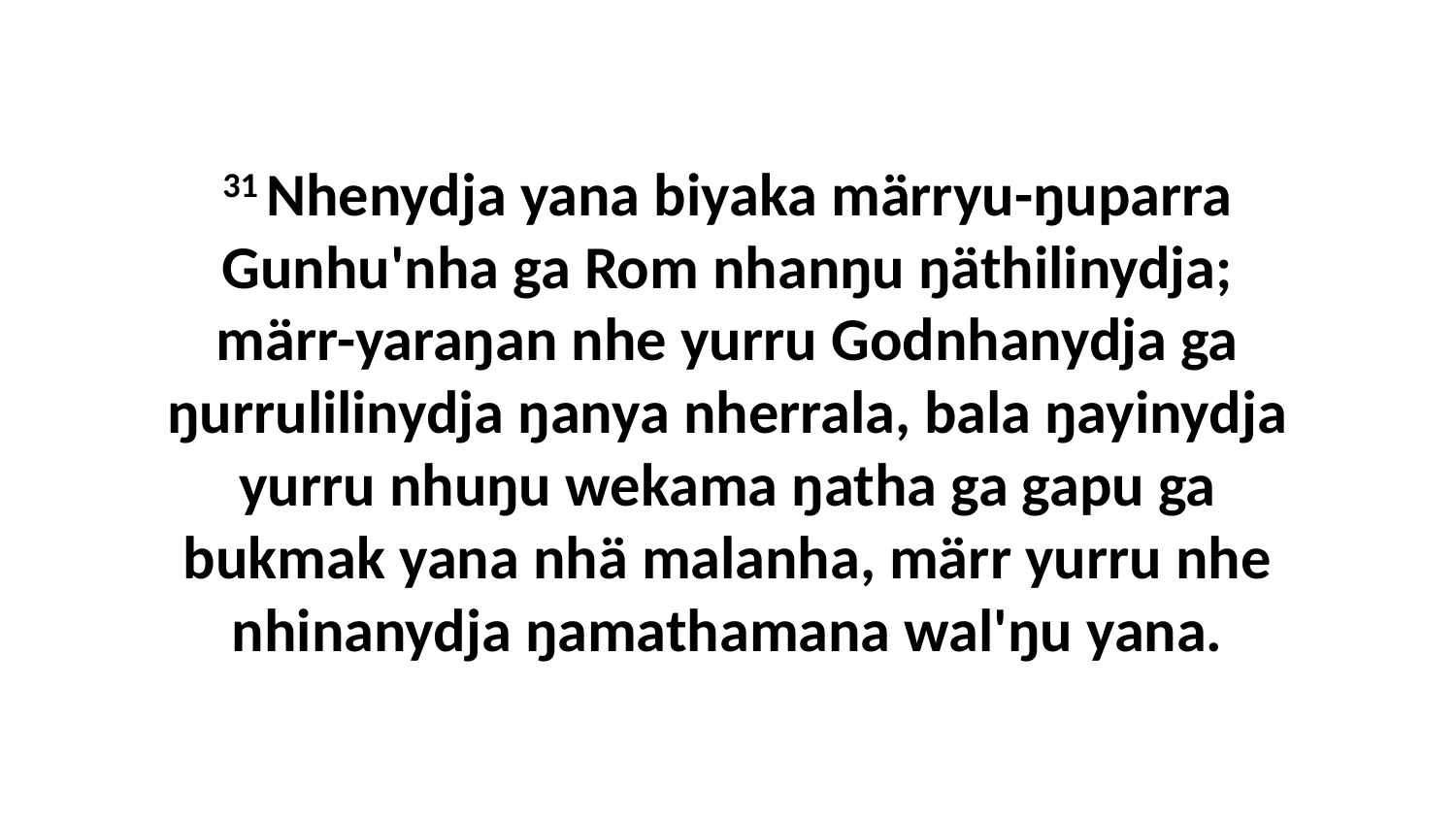

31 Nhenydja yana biyaka märryu-ŋuparra Gunhu'nha ga Rom nhanŋu ŋäthilinydja; märr-yaraŋan nhe yurru Godnhanydja ga ŋurrulilinydja ŋanya nherrala, bala ŋayinydja yurru nhuŋu wekama ŋatha ga gapu ga bukmak yana nhä malanha, märr yurru nhe nhinanydja ŋamathamana wal'ŋu yana.